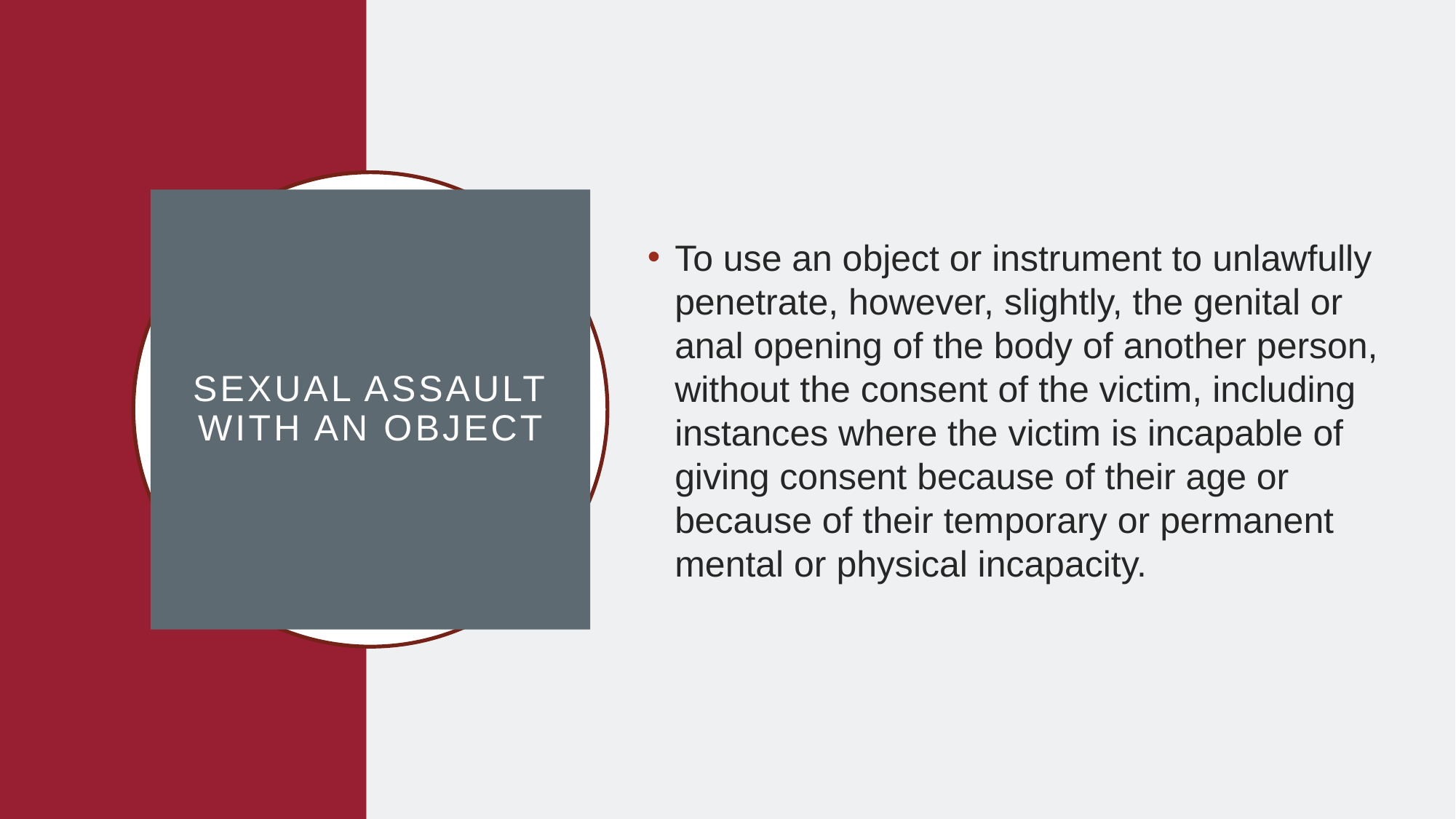

To use an object or instrument to unlawfully penetrate, however, slightly, the genital or anal opening of the body of another person, without the consent of the victim, including instances where the victim is incapable of giving consent because of their age or because of their temporary or permanent mental or physical incapacity.

# Sexual assault with an object